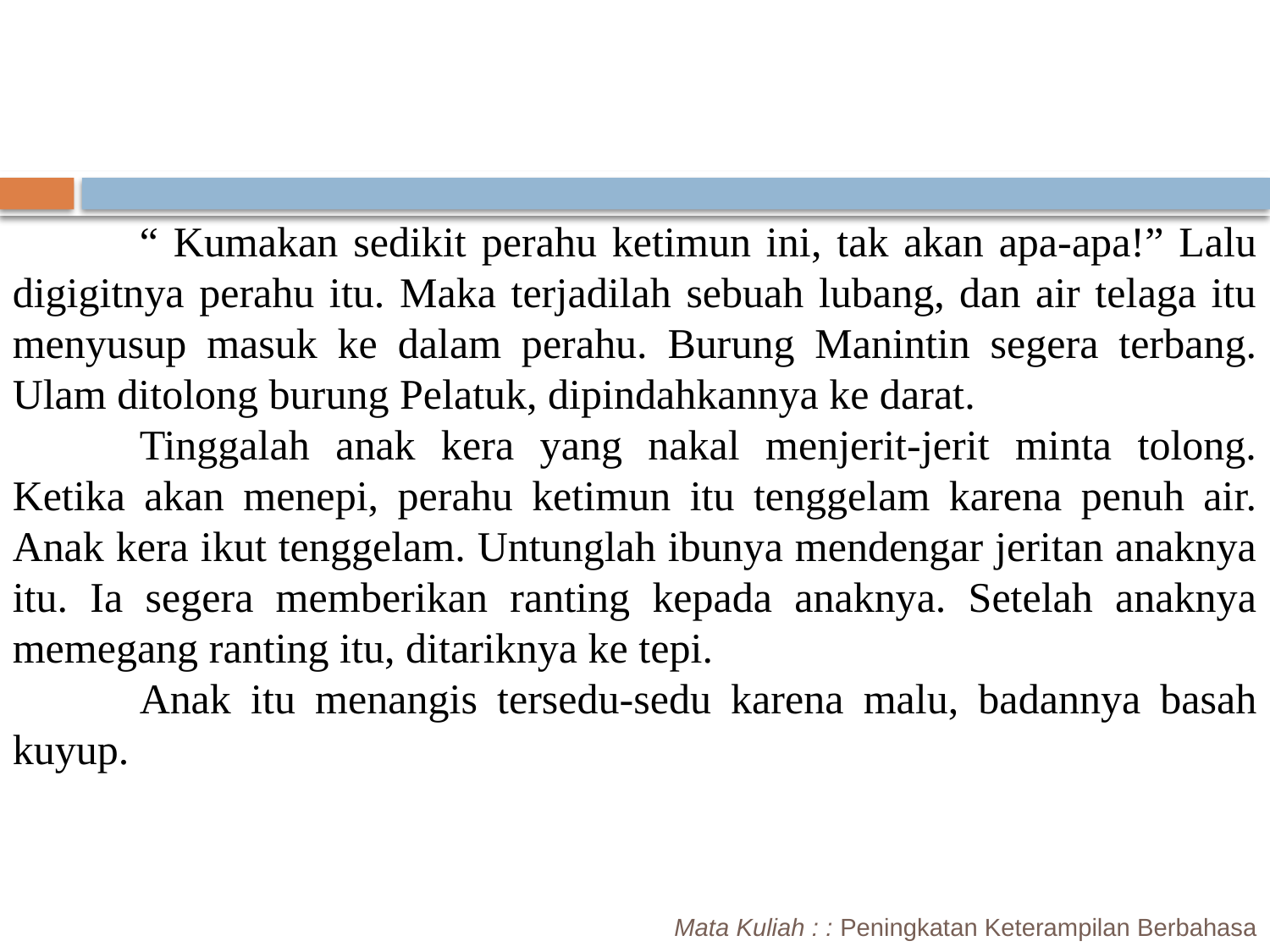

#
	“ Kumakan sedikit perahu ketimun ini, tak akan apa-apa!” Lalu digigitnya perahu itu. Maka terjadilah sebuah lubang, dan air telaga itu menyusup masuk ke dalam perahu. Burung Manintin segera terbang. Ulam ditolong burung Pelatuk, dipindahkannya ke darat.
	Tinggalah anak kera yang nakal menjerit-jerit minta tolong. Ketika akan menepi, perahu ketimun itu tenggelam karena penuh air. Anak kera ikut tenggelam. Untunglah ibunya mendengar jeritan anaknya itu. Ia segera memberikan ranting kepada anaknya. Setelah anaknya memegang ranting itu, ditariknya ke tepi.
	Anak itu menangis tersedu-sedu karena malu, badannya basah kuyup.
Mata Kuliah : : Peningkatan Keterampilan Berbahasa